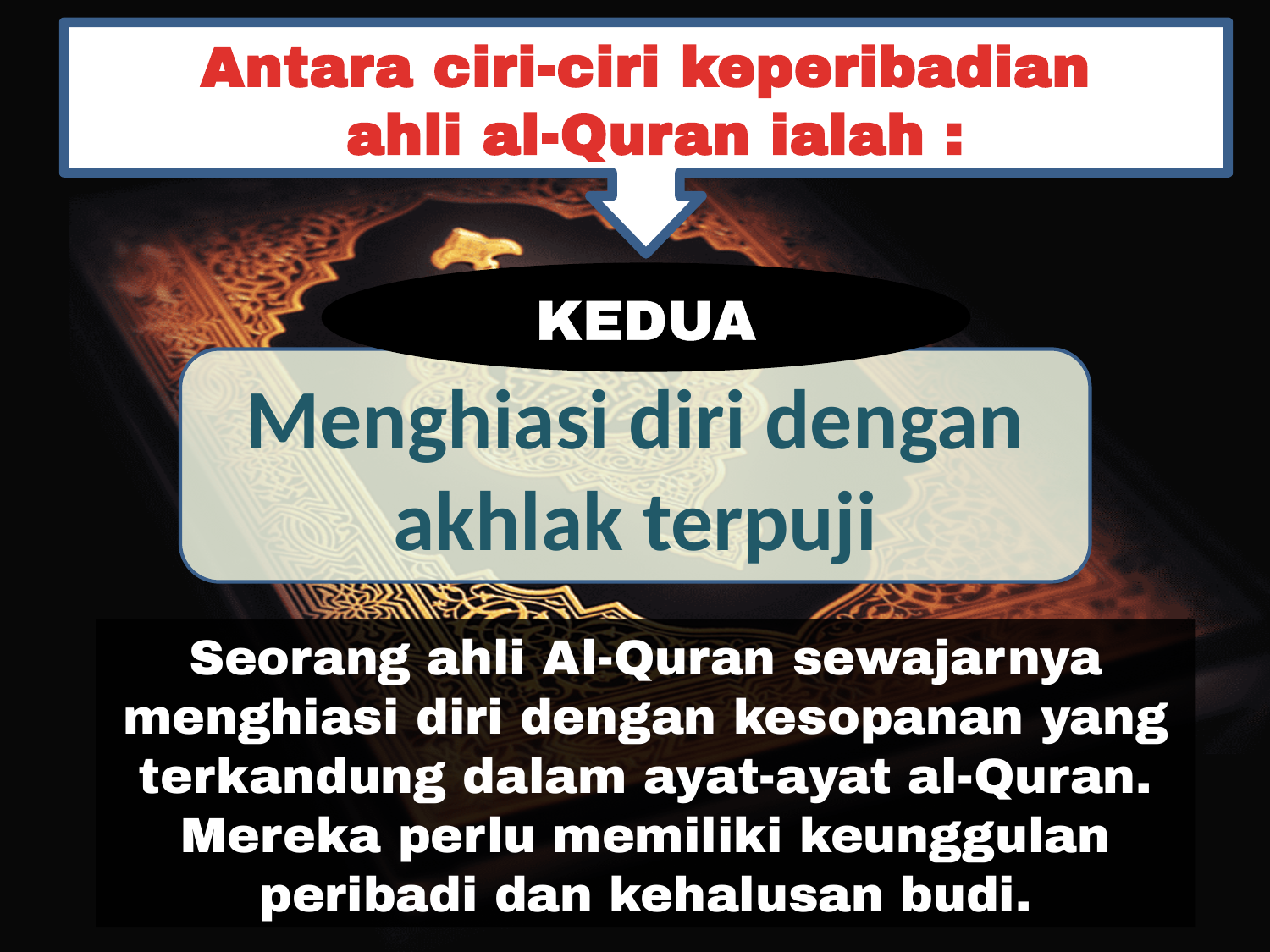

Antara ciri-ciri keperibadian
 ahli al-Quran ialah :
KEDUA
Menghiasi diri dengan akhlak terpuji
Seorang ahli Al-Quran sewajarnya menghiasi diri dengan kesopanan yang terkandung dalam ayat-ayat al-Quran. Mereka perlu memiliki keunggulan peribadi dan kehalusan budi.